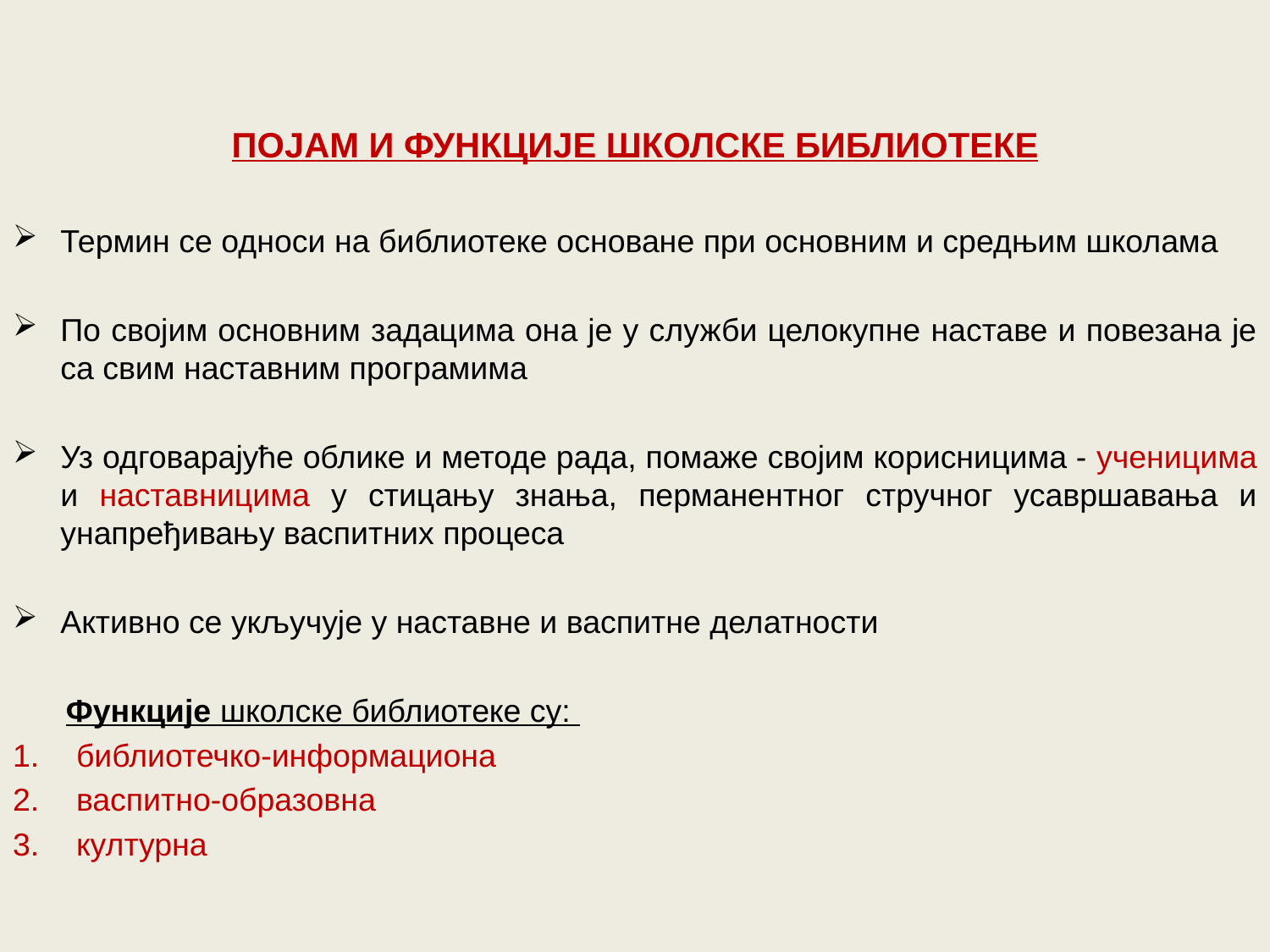

ПОЈАМ И ФУНКЦИЈЕ ШКОЛСКЕ БИБЛИОТЕКЕ

Термин се односи на библиотеке основане при основним и средњим школама

По својим основним задацима она је у служби целокупне наставе и повезана је са свим наставним програмима

Уз одговарајуће облике и методе рада, помаже својим корисницима - ученицима и наставницима у стицању знања, перманентног стручног усавршавања и унапређивању васпитних процеса

Активно се укључује у наставне и васпитне делатности

      Функције школске библиотеке су:
библиотечко-информациона
васпитно-образовна
културна